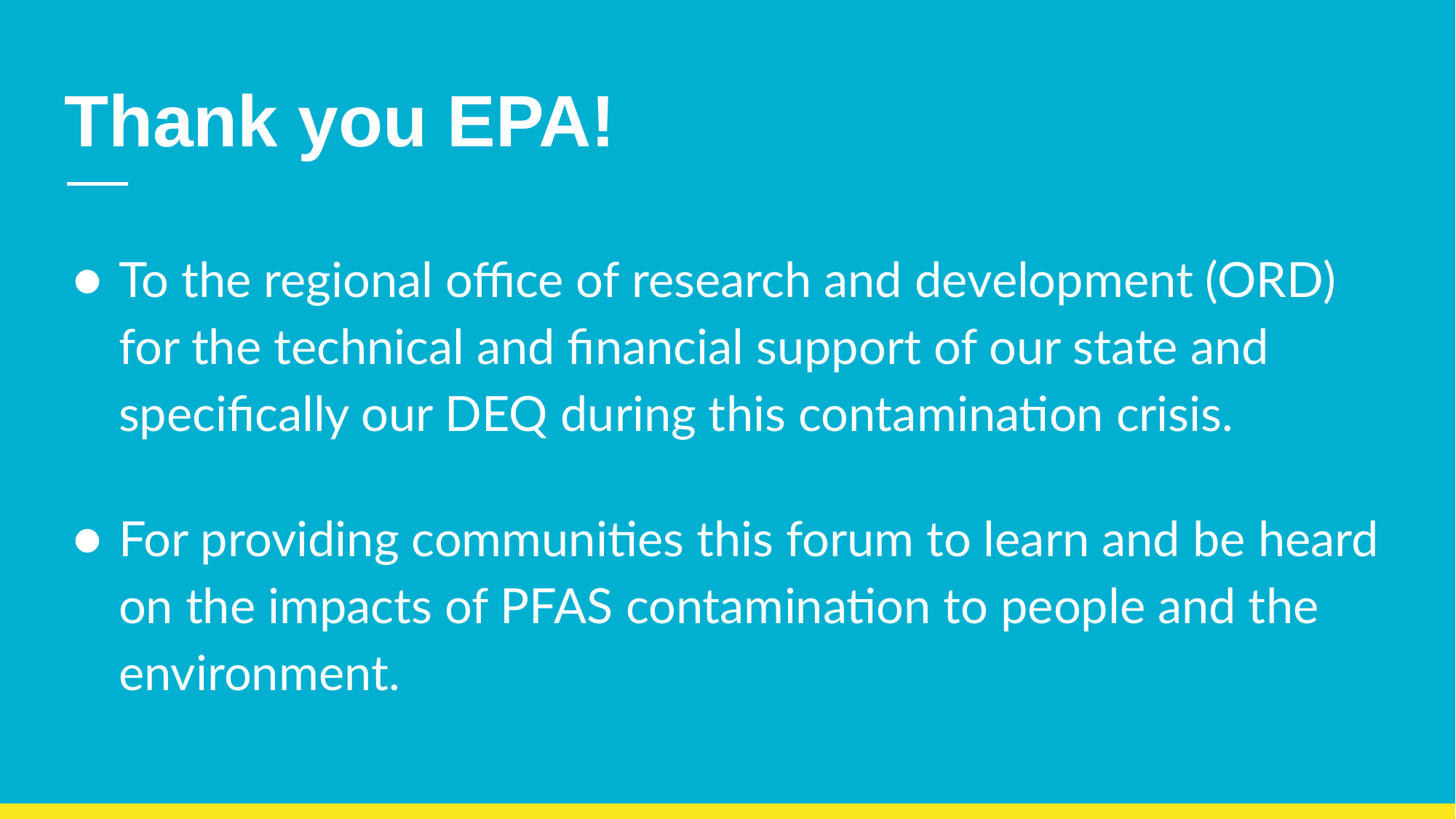

# Thank you EPA!
To the regional office of research and development (ORD) for the technical and financial support of our state and specifically our DEQ during this contamination crisis.
For providing communities this forum to learn and be heard on the impacts of PFAS contamination to people and the environment.